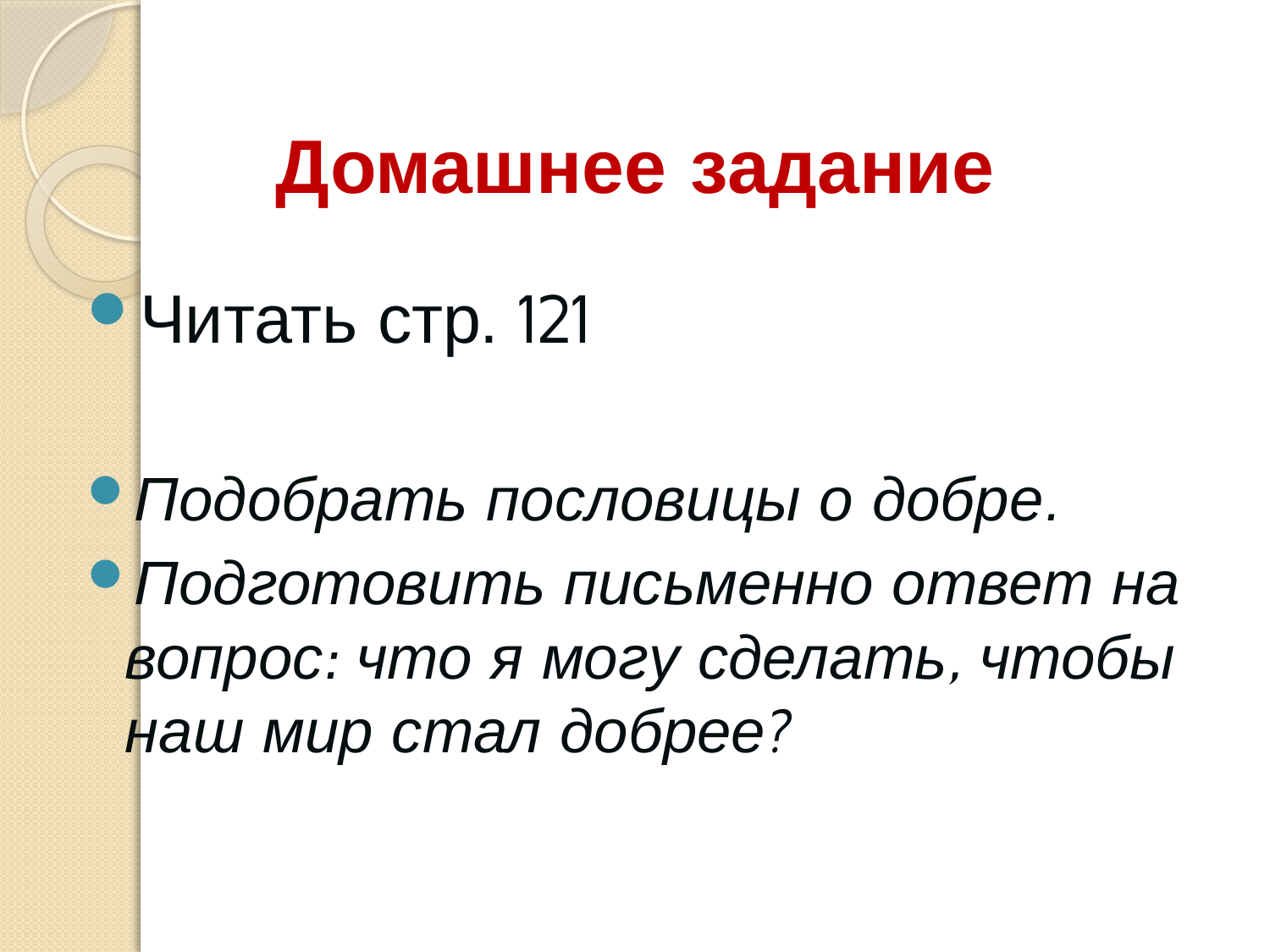

# Домашнее задание
Читать стр. 121

Подобрать пословицы о добре.
Подготовить письменно ответ на вопрос: что я могу сделать, чтобы наш мир стал добрее?